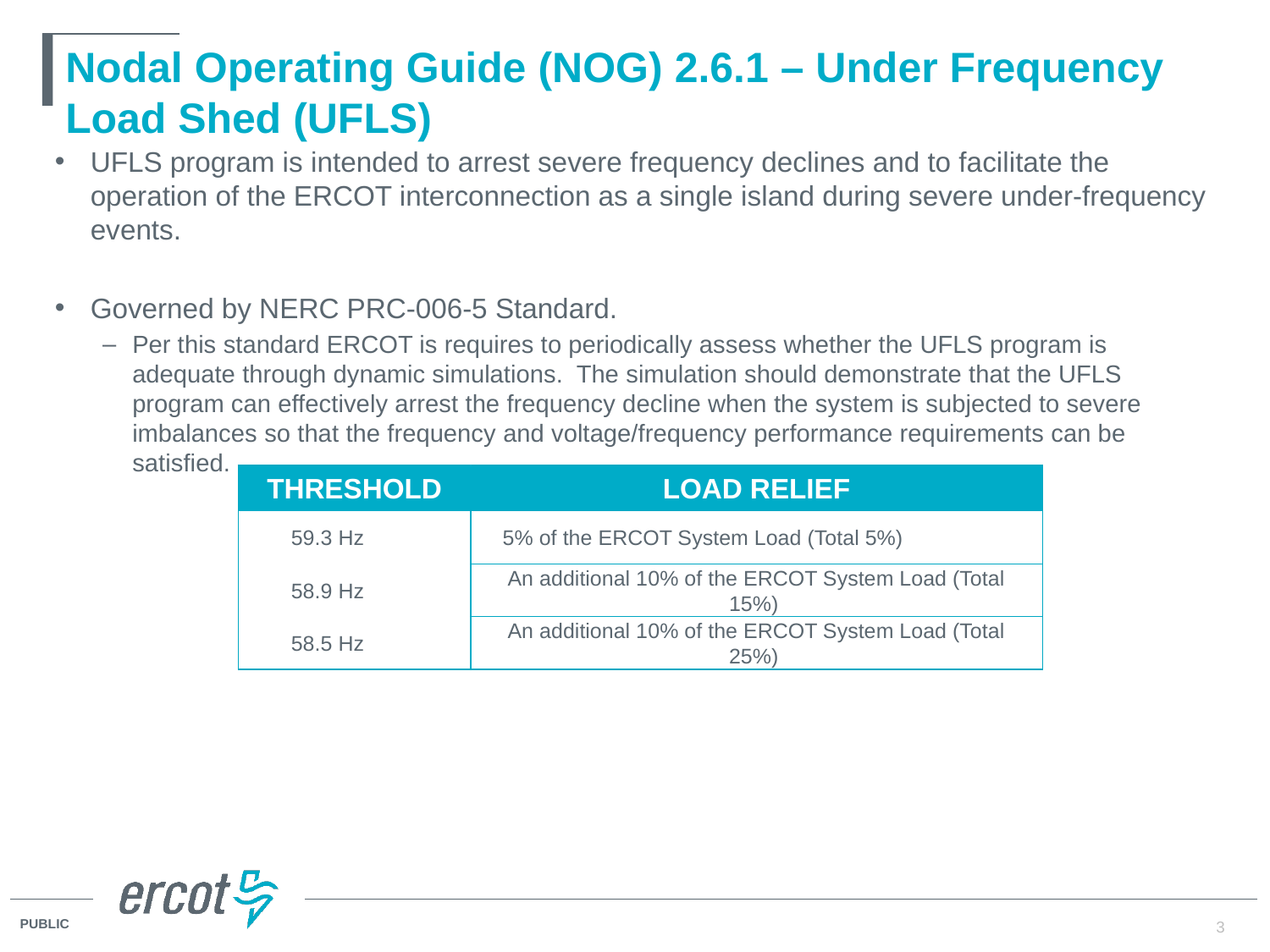

# Nodal Operating Guide (NOG) 2.6.1 – Under Frequency Load Shed (UFLS)
UFLS program is intended to arrest severe frequency declines and to facilitate the operation of the ERCOT interconnection as a single island during severe under-frequency events.

Governed by NERC PRC-006-5 Standard.
Per this standard ERCOT is requires to periodically assess whether the UFLS program is adequate through dynamic simulations.  The simulation should demonstrate that the UFLS program can effectively arrest the frequency decline when the system is subjected to severe imbalances so that the frequency and voltage/frequency performance requirements can be satisfied.

| Threshold | Load Relief |
| --- | --- |
| 59.3 Hz | 5% of the ERCOT System Load (Total 5%) |
| 58.9 Hz | An additional 10% of the ERCOT System Load (Total 15%) |
| 58.5 Hz | An additional 10% of the ERCOT System Load (Total 25%) |
3